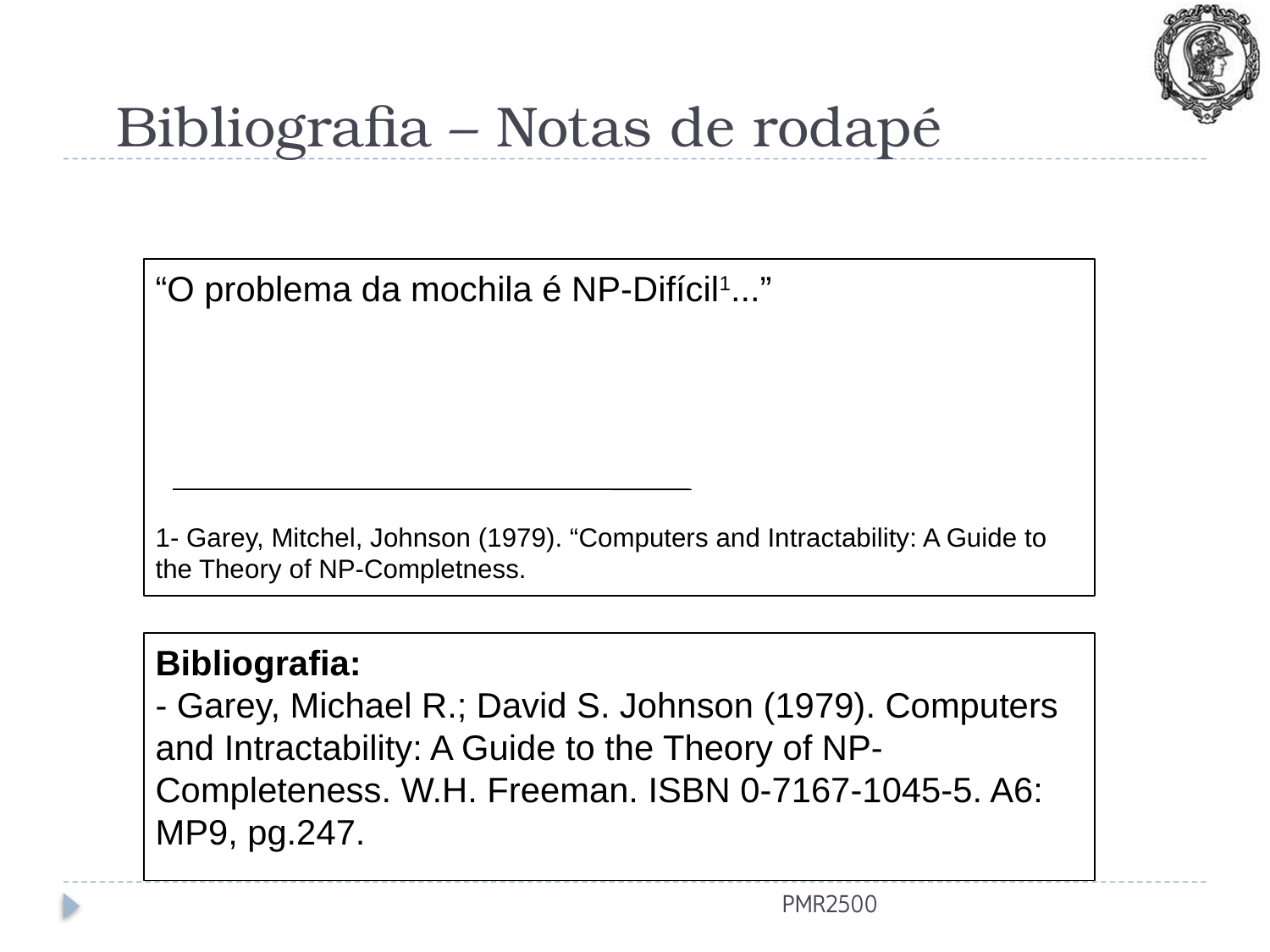

Bibliografia – Notas de rodapé
“O problema da mochila é NP-Difícil1...”

1- Garey, Mitchel, Johnson (1979). “Computers and Intractability: A Guide to the Theory of NP-Completness.

Bibliografia:
- Garey, Michael R.; David S. Johnson (1979). Computers and Intractability: A Guide to the Theory of NP-Completeness. W.H. Freeman. ISBN 0-7167-1045-5. A6: MP9, pg.247.

PMR2500